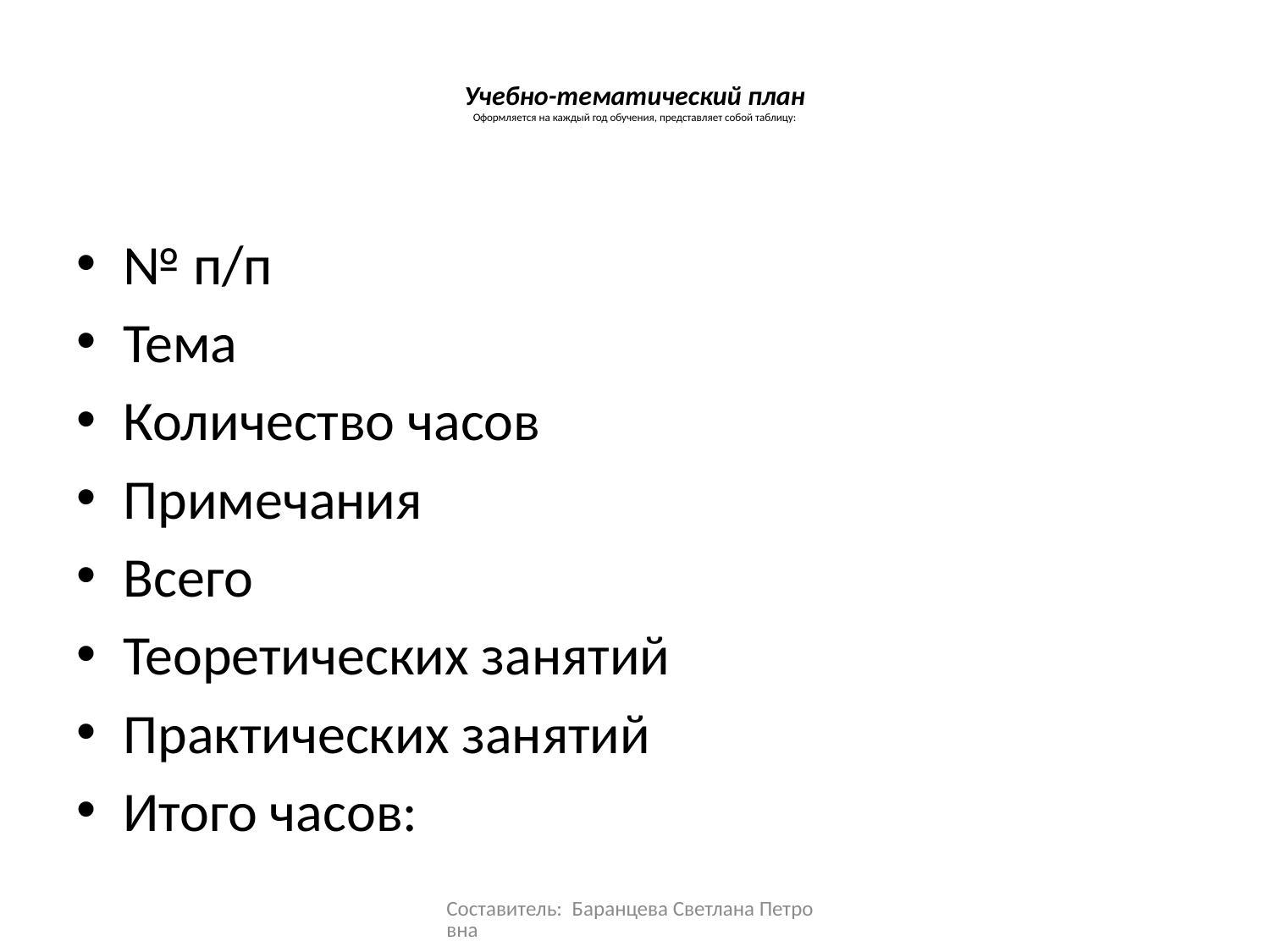

# Учебно-тематический план Оформляется на каждый год обучения, представляет собой таблицу:
№ п/п
Тема
Количество часов
Примечания
Всего
Теоретических занятий
Практических занятий
Итого часов:

Составитель:  Баранцева Светлана Петровна